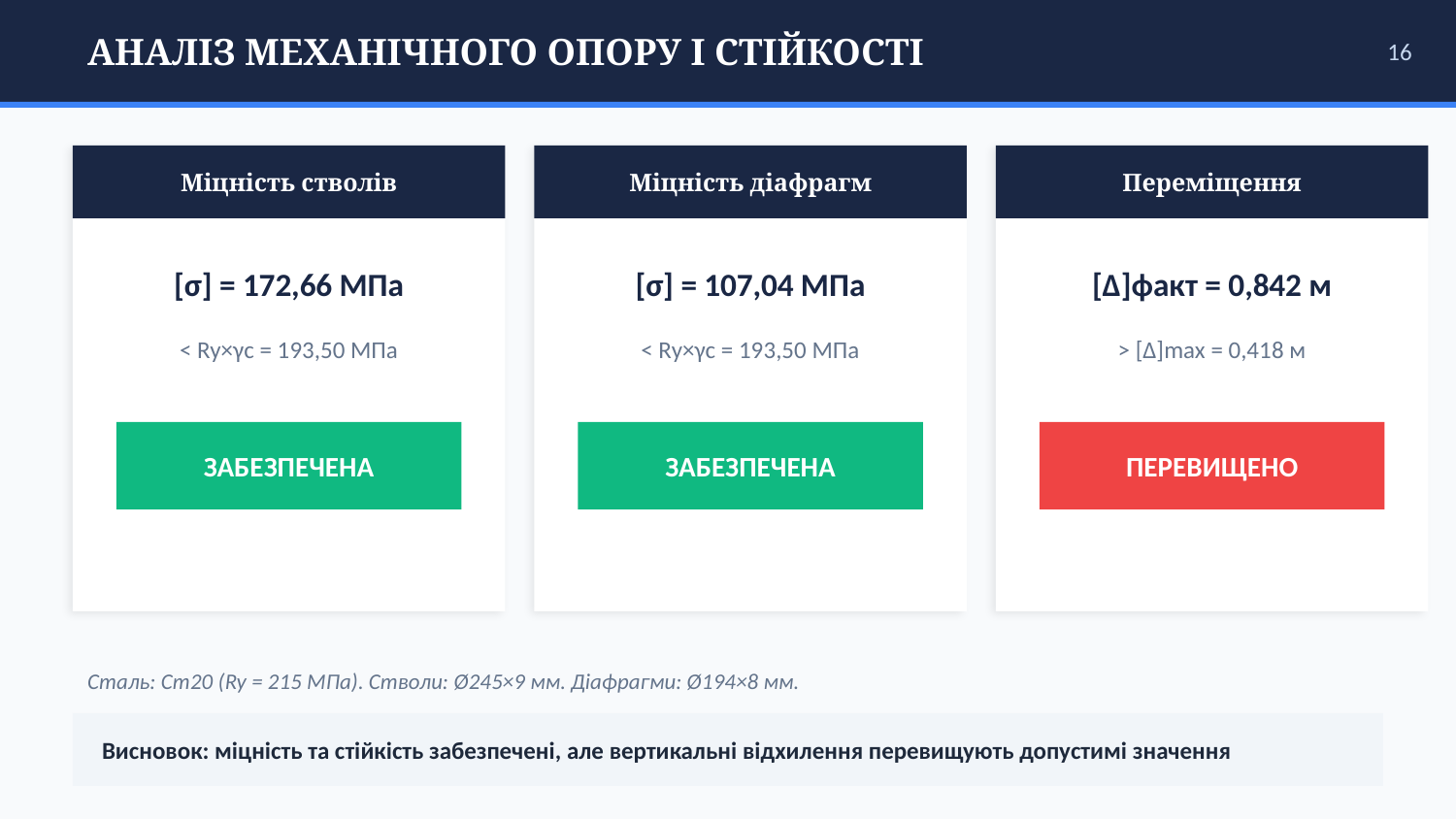

АНАЛІЗ МЕХАНІЧНОГО ОПОРУ І СТІЙКОСТІ
16

Міцність стволів

Міцність діафрагм

Переміщення
[σ] = 172,66 МПа
[σ] = 107,04 МПа
[Δ]факт = 0,842 м
< Ry×γс = 193,50 МПа
< Ry×γс = 193,50 МПа
> [Δ]max = 0,418 м

ЗАБЕЗПЕЧЕНА

ЗАБЕЗПЕЧЕНА

ПЕРЕВИЩЕНО
Сталь: Ст20 (Ry = 215 МПа). Стволи: Ø245×9 мм. Діафрагми: Ø194×8 мм.

Висновок: міцність та стійкість забезпечені, але вертикальні відхилення перевищують допустимі значення